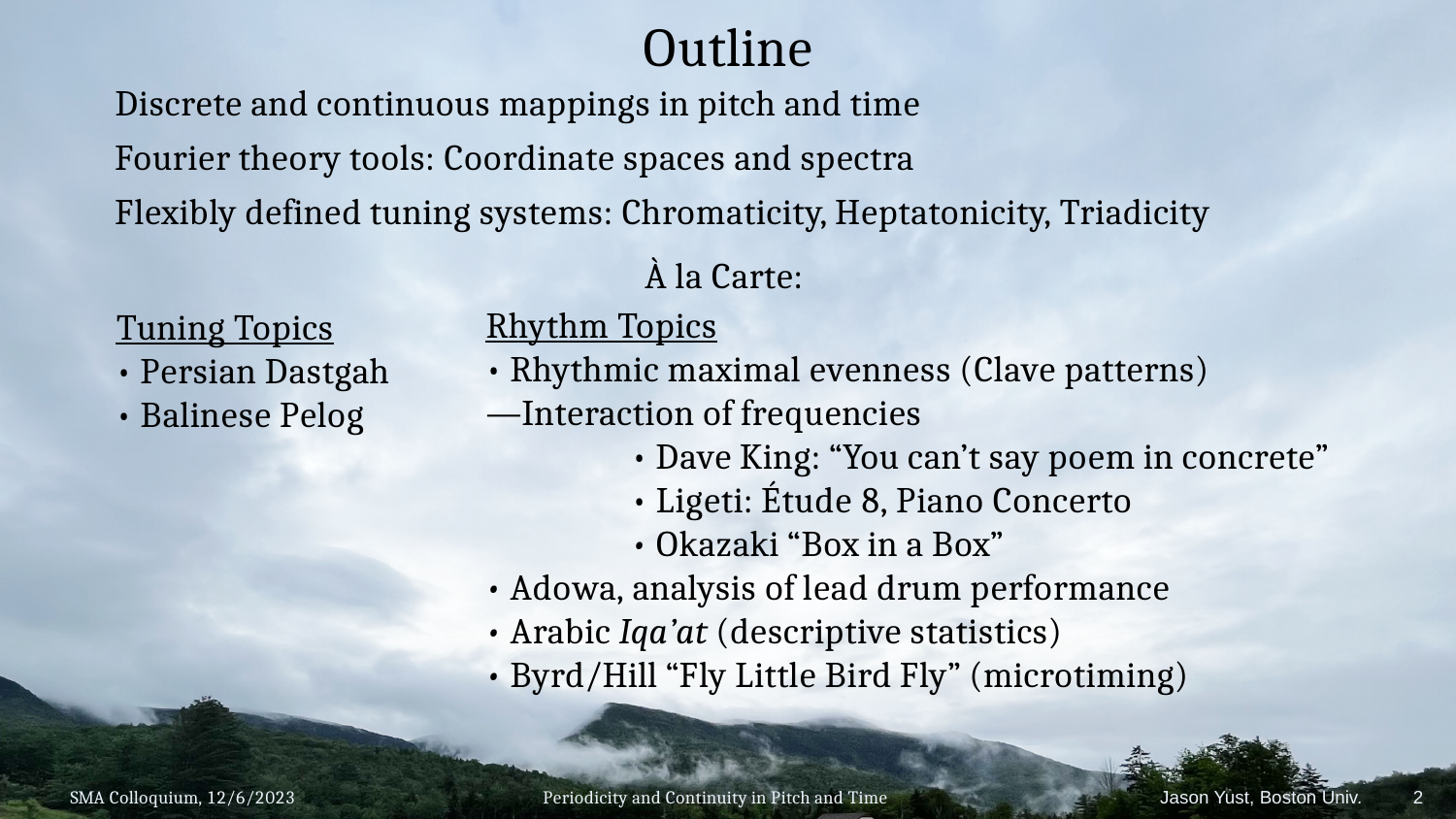

# Outline
Discrete and continuous mappings in pitch and time
Fourier theory tools: Coordinate spaces and spectra
Flexibly defined tuning systems: Chromaticity, Heptatonicity, Triadicity

À la Carte:
Rhythm Topics
• Rhythmic maximal evenness (Clave patterns)
—Interaction of frequencies
	• Dave King: “You can’t say poem in concrete”
	• Ligeti: Étude 8, Piano Concerto
	• Okazaki “Box in a Box”
• Adowa, analysis of lead drum performance
• Arabic Iqa’at (descriptive statistics)
• Byrd/Hill “Fly Little Bird Fly” (microtiming)

Tuning Topics
• Persian Dastgah
• Balinese Pelog
SMA Colloquium, 12/6/2023
Periodicity and Continuity in Pitch and Time
Jason Yust, Boston Univ.          2